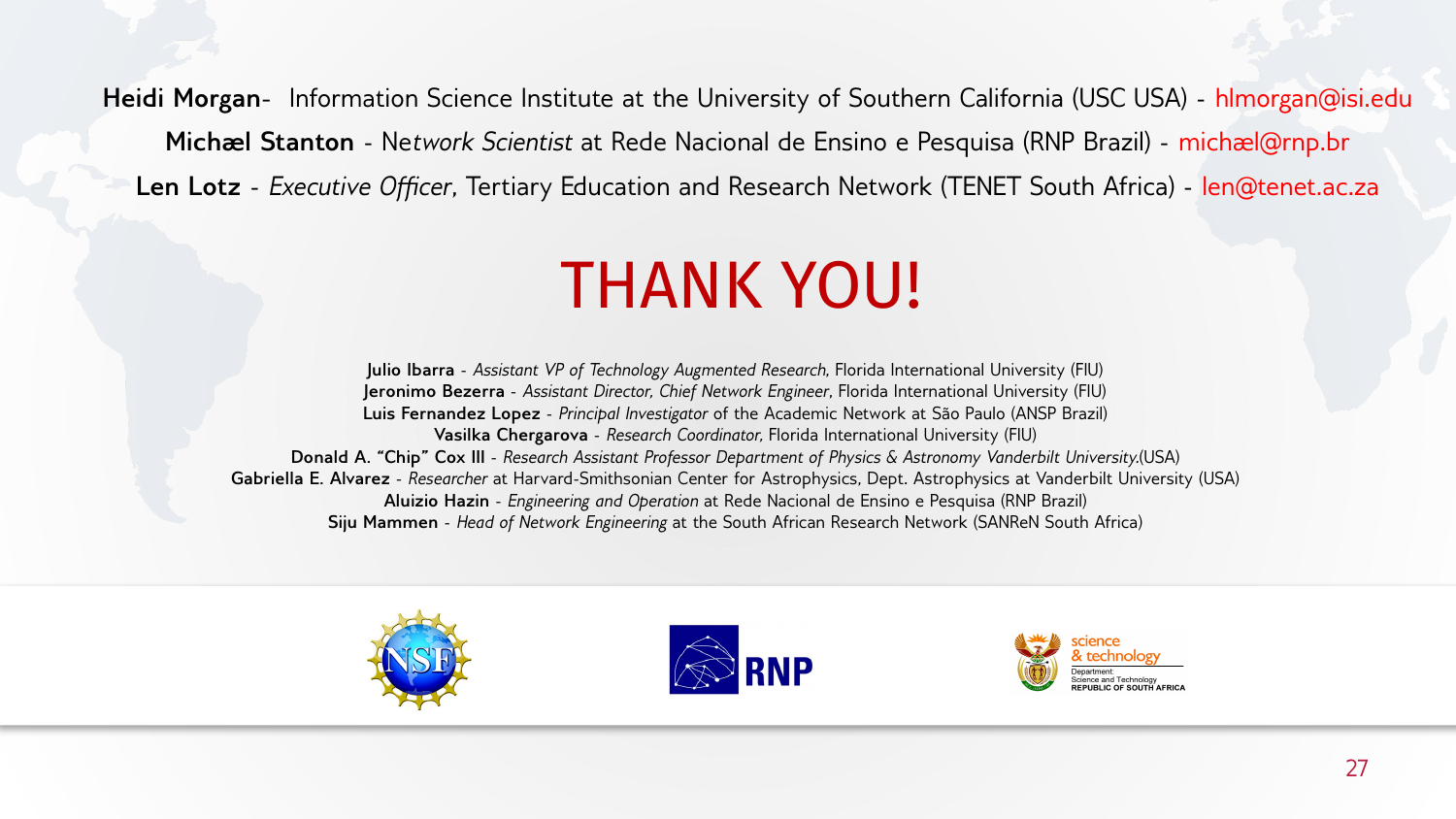

Heidi Morgan-  Information Science Institute at the University of Southern California (USC USA) - hlmorgan@isi.edu
Michael Stanton - Network Scientist at Rede Nacional de Ensino e Pesquisa (RNP Brazil) - michael@rnp.br
Len Lotz - Executive Officer, Tertiary Education and Research Network (TENET South Africa) - len@tenet.ac.za

# THANK YOU!
Julio Ibarra - Assistant VP of Technology Augmented Research, Florida International University (FIU)
Jeronimo Bezerra - Assistant Director, Chief Network Engineer, Florida International University (FIU)
Luis Fernandez Lopez - Principal Investigator of the Academic Network at São Paulo (ANSP Brazil)
Vasilka Chergarova - Research Coordinator, Florida International University (FIU)
Donald A. “Chip” Cox III - Research Assistant Professor Department of Physics & Astronomy Vanderbilt University.(USA)
Gabriella E. Alvarez - Researcher at Harvard-Smithsonian Center for Astrophysics, Dept. Astrophysics at Vanderbilt University (USA)
Aluizio Hazin - Engineering and Operation at Rede Nacional de Ensino e Pesquisa (RNP Brazil)
Siju Mammen - Head of Network Engineering at the South African Research Network (SANReN South Africa)

27